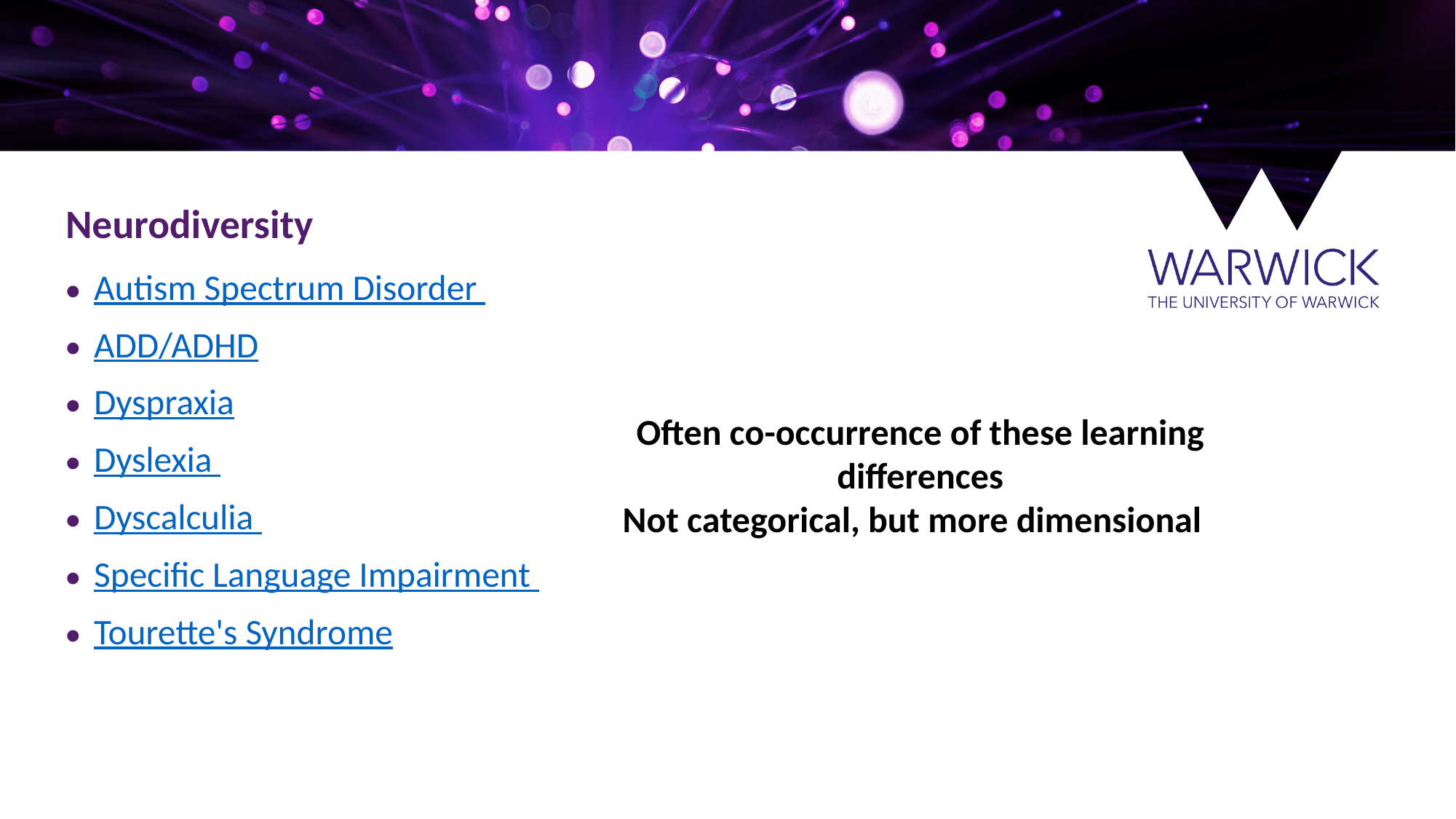

Neurodiversity

Autism Spectrum Disorder
ADD/ADHD
Dyspraxia
Dyslexia
Dyscalculia
Specific Language Impairment
Tourette's Syndrome
Often co-occurrence of these learning differences
Not categorical, but more dimensional